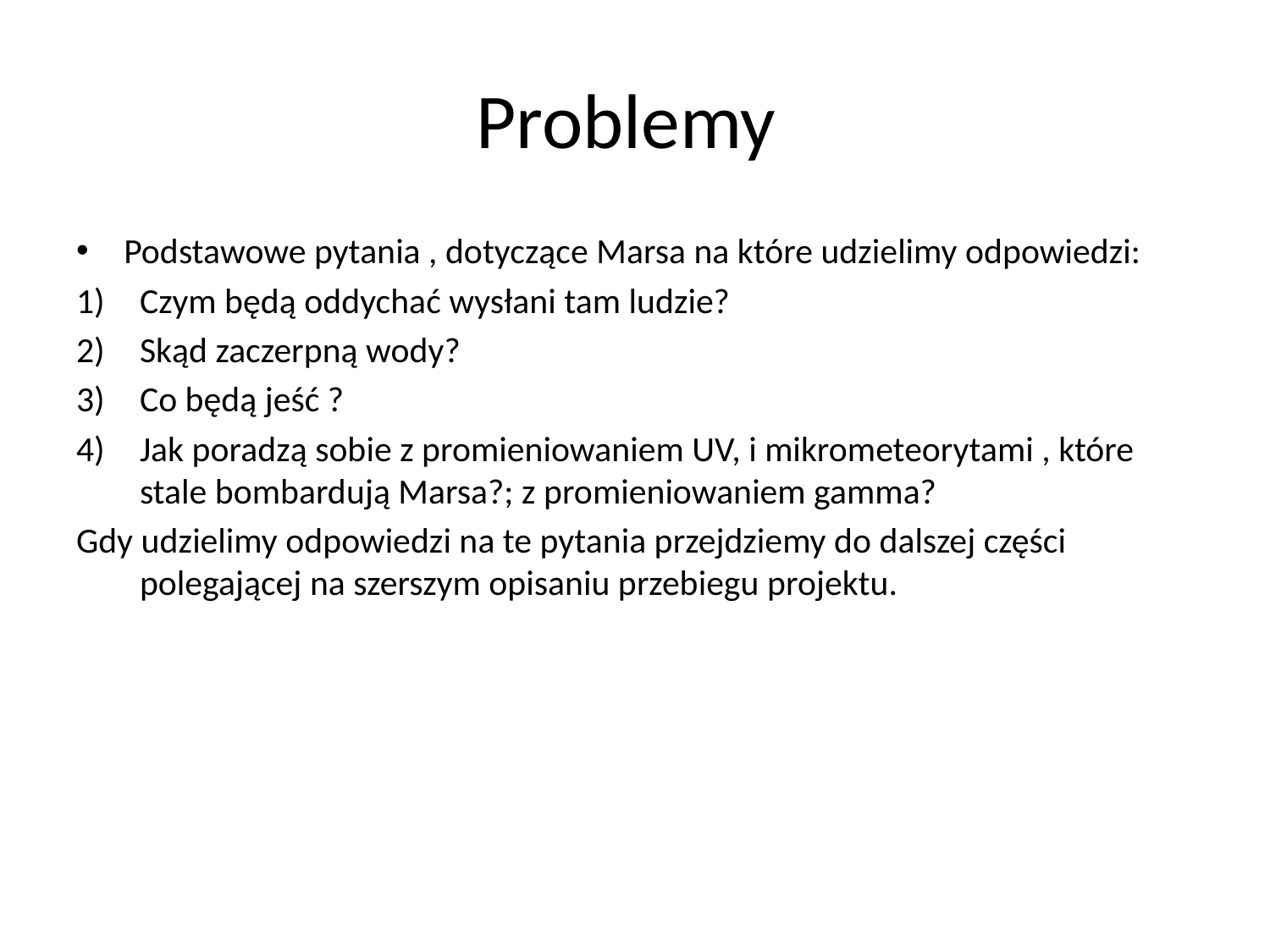

# Problemy
Podstawowe pytania , dotyczące Marsa na które udzielimy odpowiedzi:
Czym będą oddychać wysłani tam ludzie?
Skąd zaczerpną wody?
Co będą jeść ?
Jak poradzą sobie z promieniowaniem UV, i mikrometeorytami , które stale bombardują Marsa?; z promieniowaniem gamma?
Gdy udzielimy odpowiedzi na te pytania przejdziemy do dalszej części polegającej na szerszym opisaniu przebiegu projektu.